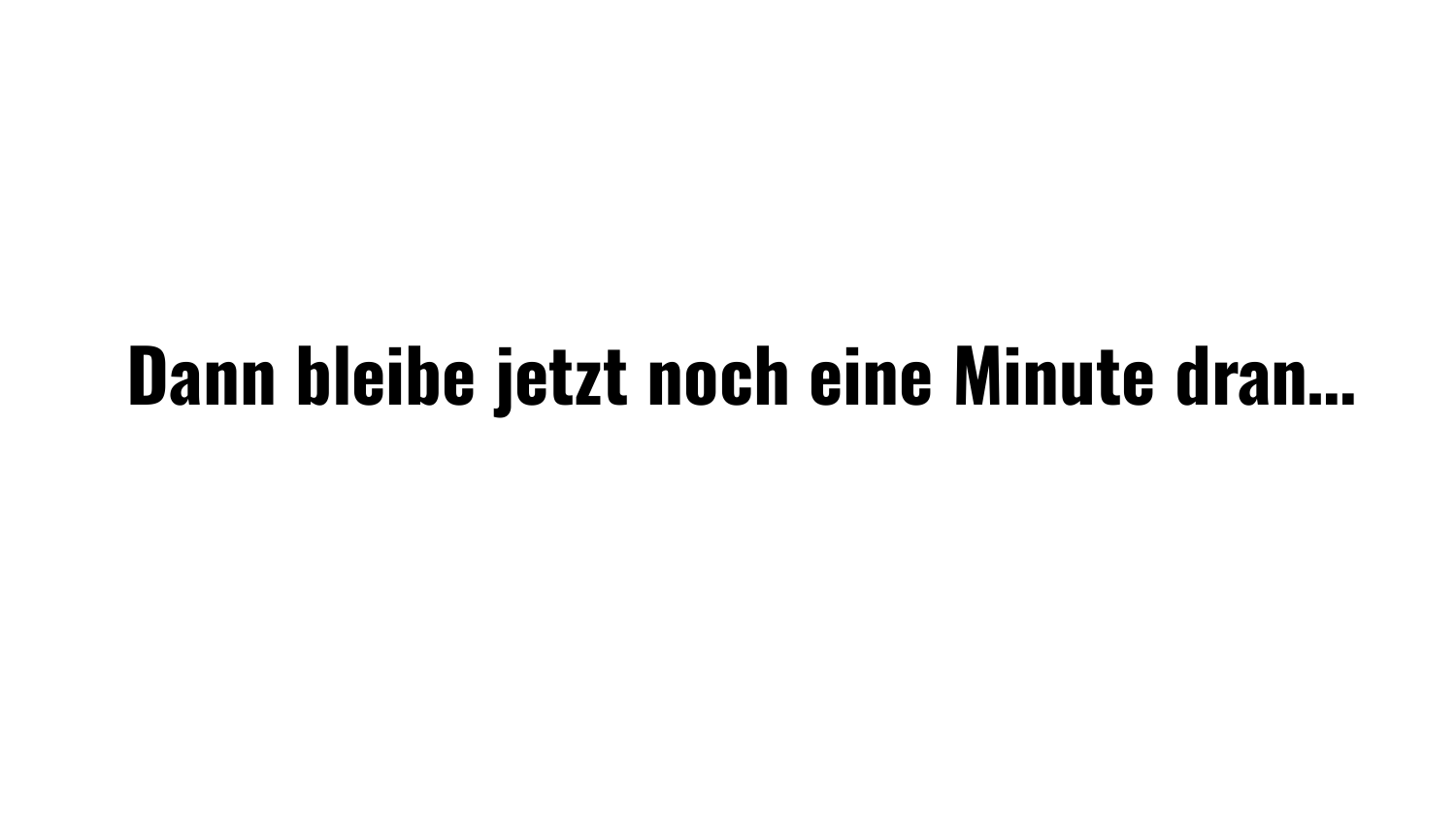

# Dann bleibe jetzt noch eine Minute dran…